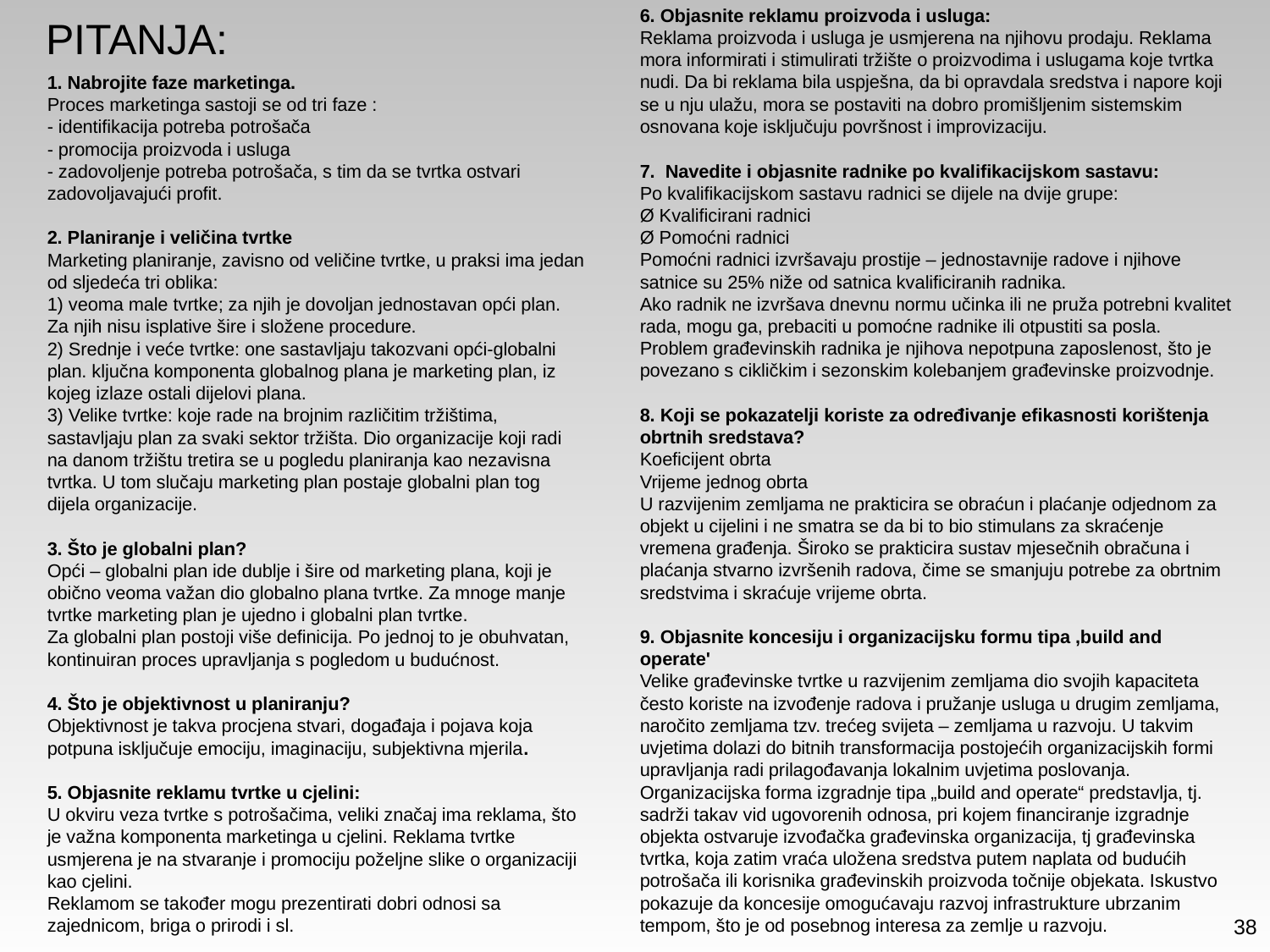

6. Objasnite reklamu proizvoda i usluga:
Reklama proizvoda i usluga je usmjerena na njihovu prodaju. Reklama mora informirati i stimulirati tržište o proizvodima i uslugama koje tvrtka nudi. Da bi reklama bila uspješna, da bi opravdala sredstva i napore koji se u nju ulažu, mora se postaviti na dobro promišljenim sistemskim osnovana koje isključuju površnost i improvizaciju.

7.  Navedite i objasnite radnike po kvalifikacijskom sastavu:
Po kvalifikacijskom sastavu radnici se dijele na dvije grupe:
Ø Kvalificirani radnici
Ø Pomoćni radnici
Pomoćni radnici izvršavaju prostije – jednostavnije radove i njihove satnice su 25% niže od satnica kvalificiranih radnika.
Ako radnik ne izvršava dnevnu normu učinka ili ne pruža potrebni kvalitet rada, mogu ga, prebaciti u pomoćne radnike ili otpustiti sa posla. Problem građevinskih radnika je njihova nepotpuna zaposlenost, što je povezano s cikličkim i sezonskim kolebanjem građevinske proizvodnje.

8. Koji se pokazatelji koriste za određivanje efikasnosti korištenja obrtnih sredstava?
Koeficijent obrta
Vrijeme jednog obrta
U razvijenim zemljama ne prakticira se obraćun i plaćanje odjednom za objekt u cijelini i ne smatra se da bi to bio stimulans za skraćenje vremena građenja. Široko se prakticira sustav mjesečnih obračuna i plaćanja stvarno izvršenih radova, čime se smanjuju potrebe za obrtnim sredstvima i skraćuje vrijeme obrta.

9. Objasnite koncesiju i organizacijsku formu tipa ,build and operate'
Velike građevinske tvrtke u razvijenim zemljama dio svojih kapaciteta često koriste na izvođenje radova i pružanje usluga u drugim zemljama, naročito zemljama tzv. trećeg svijeta – zemljama u razvoju. U takvim uvjetima dolazi do bitnih transformacija postojećih organizacijskih formi upravljanja radi prilagođavanja lokalnim uvjetima poslovanja.
Organizacijska forma izgradnje tipa „build and operate“ predstavlja, tj. sadrži takav vid ugovorenih odnosa, pri kojem financiranje izgradnje objekta ostvaruje izvođačka građevinska organizacija, tj građevinska tvrtka, koja zatim vraća uložena sredstva putem naplata od budućih potrošača ili korisnika građevinskih proizvoda točnije objekata. Iskustvo pokazuje da koncesije omogućavaju razvoj infrastrukture ubrzanim tempom, što je od posebnog interesa za zemlje u razvoju.
PITANJA:

1. Nabrojite faze marketinga.
Proces marketinga sastoji se od tri faze :
- identifikacija potreba potrošača
- promocija proizvoda i usluga
- zadovoljenje potreba potrošača, s tim da se tvrtka ostvari zadovoljavajući profit.

2. Planiranje i veličina tvrtke
Marketing planiranje, zavisno od veličine tvrtke, u praksi ima jedan od sljedeća tri oblika:
1) veoma male tvrtke; za njih je dovoljan jednostavan opći plan. Za njih nisu isplative šire i složene procedure.
2) Srednje i veće tvrtke: one sastavljaju takozvani opći-globalni plan. ključna komponenta globalnog plana je marketing plan, iz kojeg izlaze ostali dijelovi plana.
3) Velike tvrtke: koje rade na brojnim različitim tržištima, sastavljaju plan za svaki sektor tržišta. Dio organizacije koji radi na danom tržištu tretira se u pogledu planiranja kao nezavisna tvrtka. U tom slučaju marketing plan postaje globalni plan tog dijela organizacije.

3. Što je globalni plan?
Opći – globalni plan ide dublje i šire od marketing plana, koji je obično veoma važan dio globalno plana tvrtke. Za mnoge manje tvrtke marketing plan je ujedno i globalni plan tvrtke.
Za globalni plan postoji više definicija. Po jednoj to je obuhvatan, kontinuiran proces upravljanja s pogledom u budućnost.

4. Što je objektivnost u planiranju?
Objektivnost je takva procjena stvari, događaja i pojava koja potpuna isključuje emociju, imaginaciju, subjektivna mjerila.

5. Objasnite reklamu tvrtke u cjelini:
U okviru veza tvrtke s potrošačima, veliki značaj ima reklama, što je važna komponenta marketinga u cjelini. Reklama tvrtke usmjerena je na stvaranje i promociju poželjne slike o organizaciji kao cjelini.
Reklamom se također mogu prezentirati dobri odnosi sa zajednicom, briga o prirodi i sl.
38